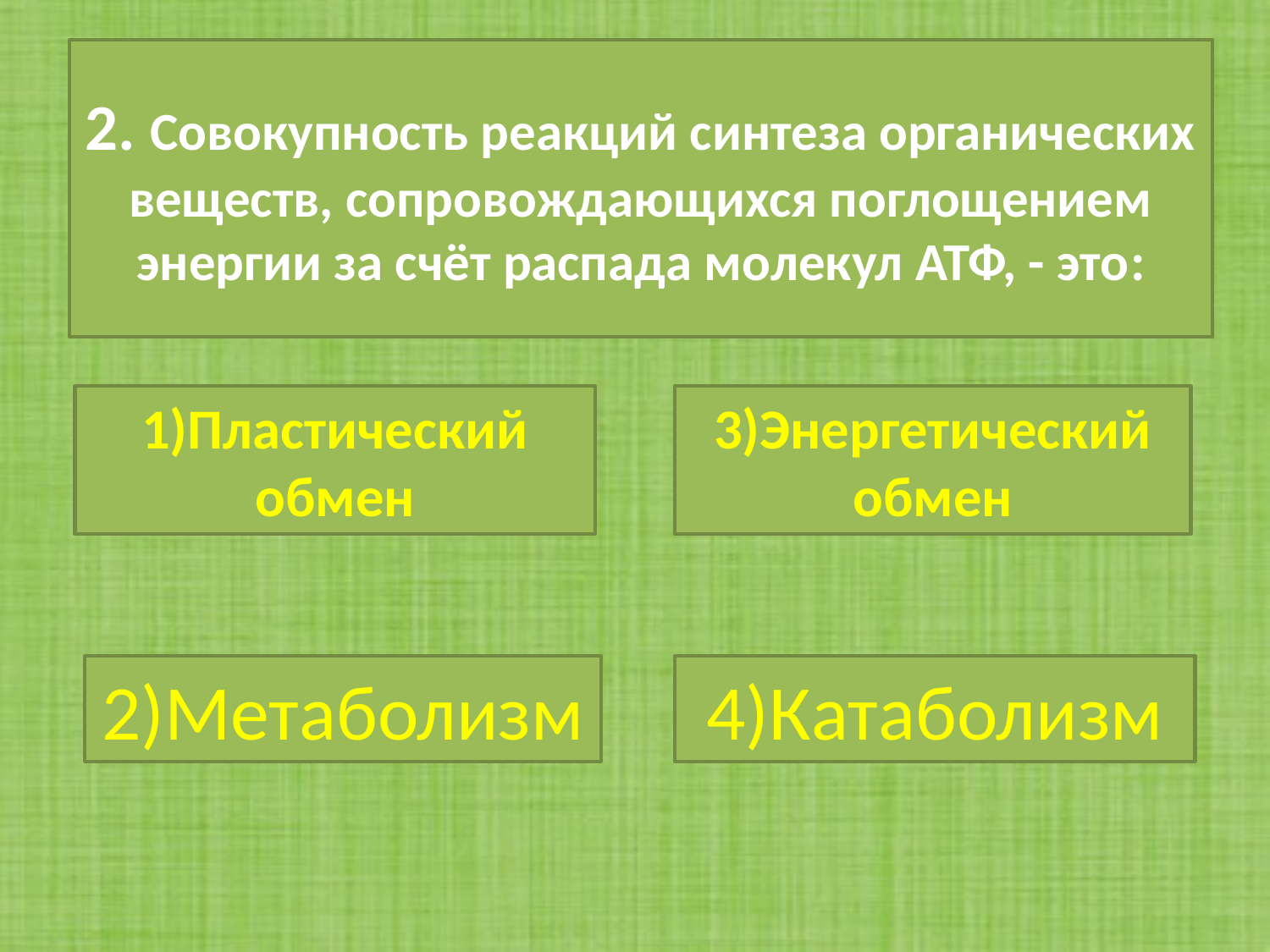

# 2. Совокупность реакций синтеза органических веществ, сопровождающихся поглощением энергии за счёт распада молекул АТФ, - это:
1)Пластический обмен
3)Энергетический обмен
2)Метаболизм
4)Катаболизм